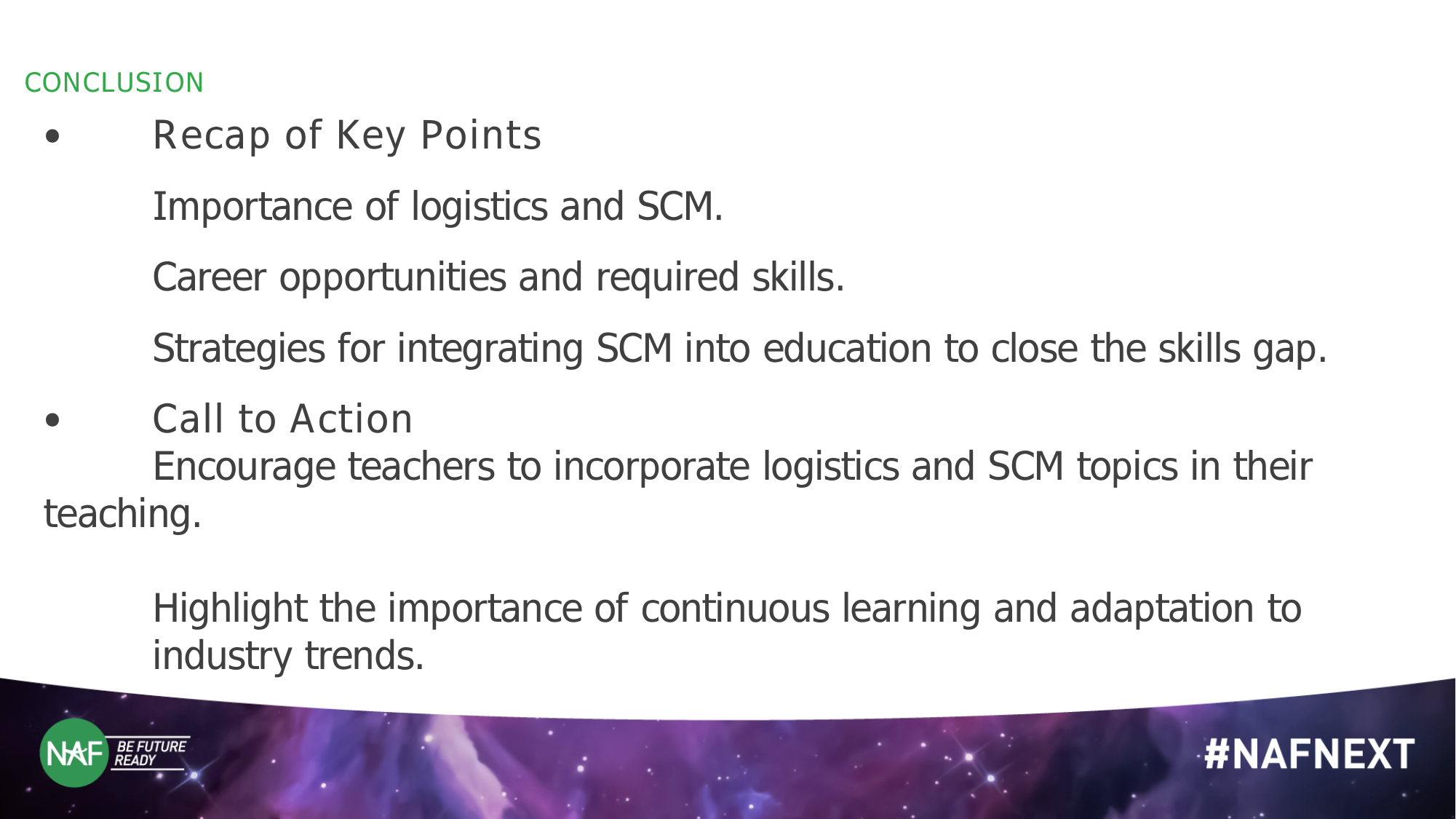

CONCLUSION

•	Recap of Key Points
	Importance of logistics and SCM.
	Career opportunities and required skills.
	Strategies for integrating SCM into education to close the skills gap.
•	Call to Action
	Encourage teachers to incorporate logistics and SCM topics in their 	teaching.

	Highlight the importance of continuous learning and adaptation to 		industry trends.